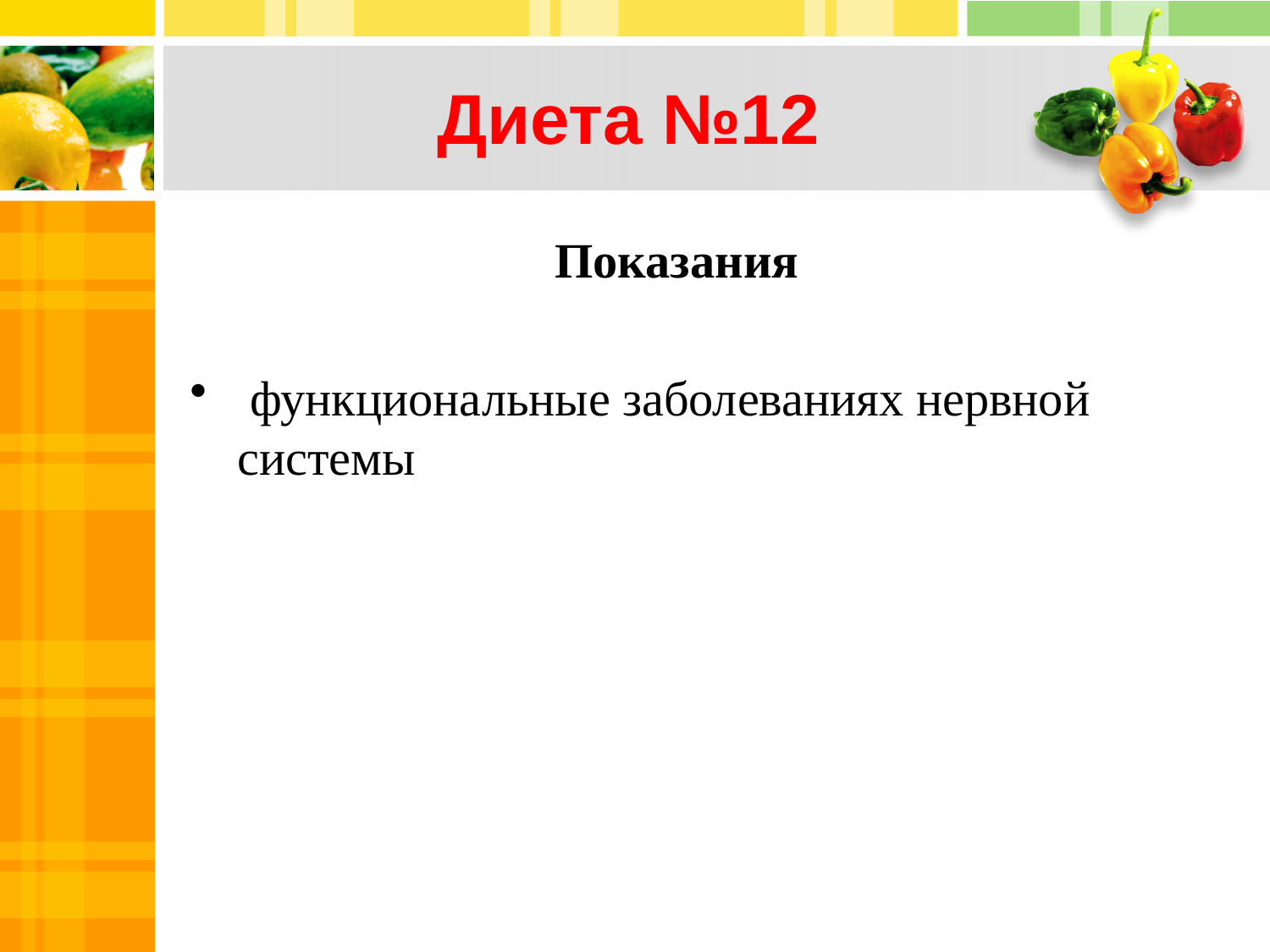

# Диета №12
                             Показания

 функциональные заболеваниях нервной системы